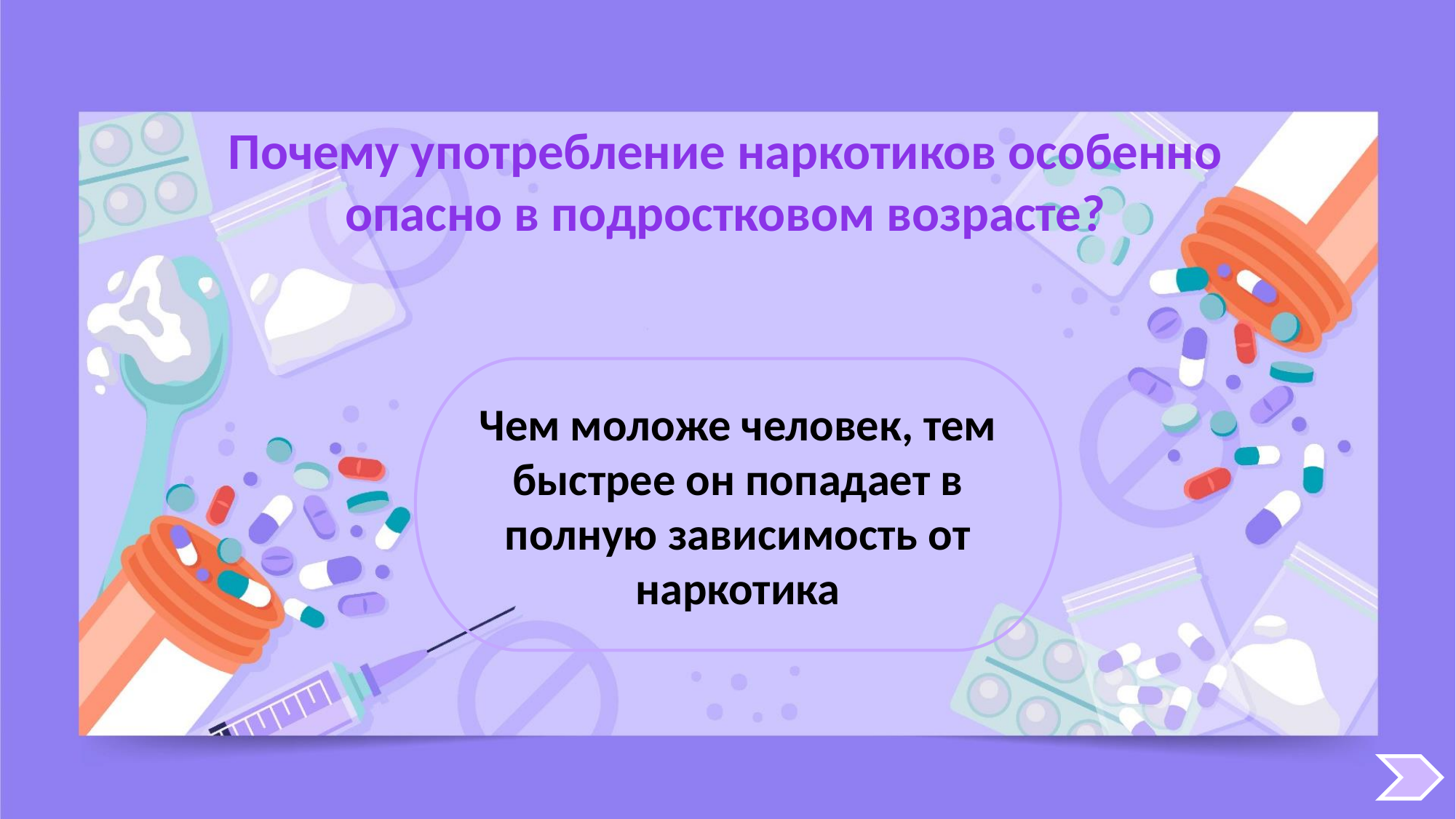

Почему употребление наркотиков особенно опасно в подростковом возрасте?
Чем моложе человек, тем бы­стрее он попадает в полную зависимость от наркотика